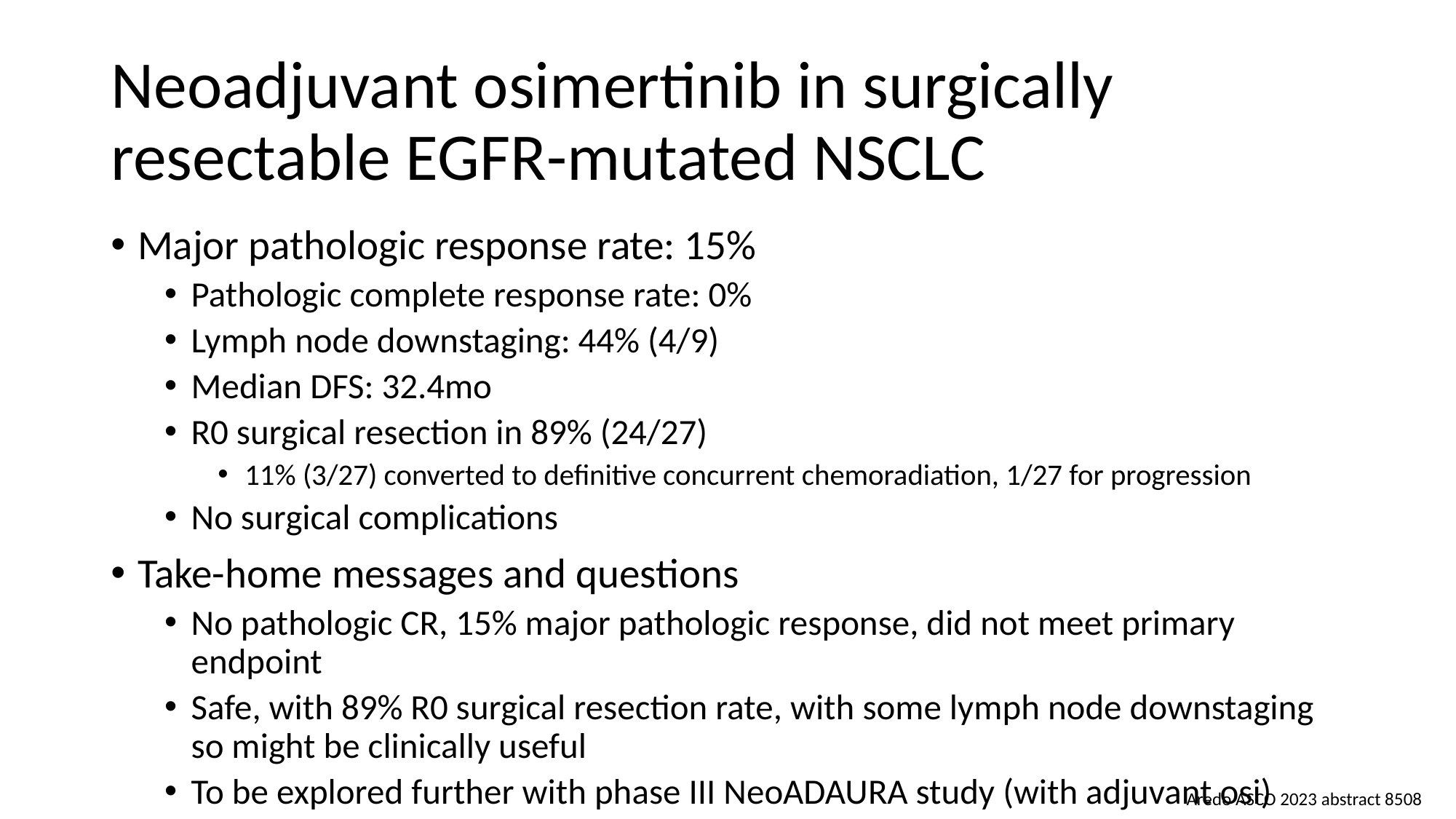

# Neoadjuvant osimertinib in surgically resectable EGFR-mutated NSCLC
Major pathologic response rate: 15%
Pathologic complete response rate: 0%
Lymph node downstaging: 44% (4/9)
Median DFS: 32.4mo
R0 surgical resection in 89% (24/27)
11% (3/27) converted to definitive concurrent chemoradiation, 1/27 for progression
No surgical complications
Take-home messages and questions
No pathologic CR, 15% major pathologic response, did not meet primary endpoint
Safe, with 89% R0 surgical resection rate, with some lymph node downstaging so might be clinically useful
To be explored further with phase III NeoADAURA study (with adjuvant osi)
Aredo ASCO 2023 abstract 8508